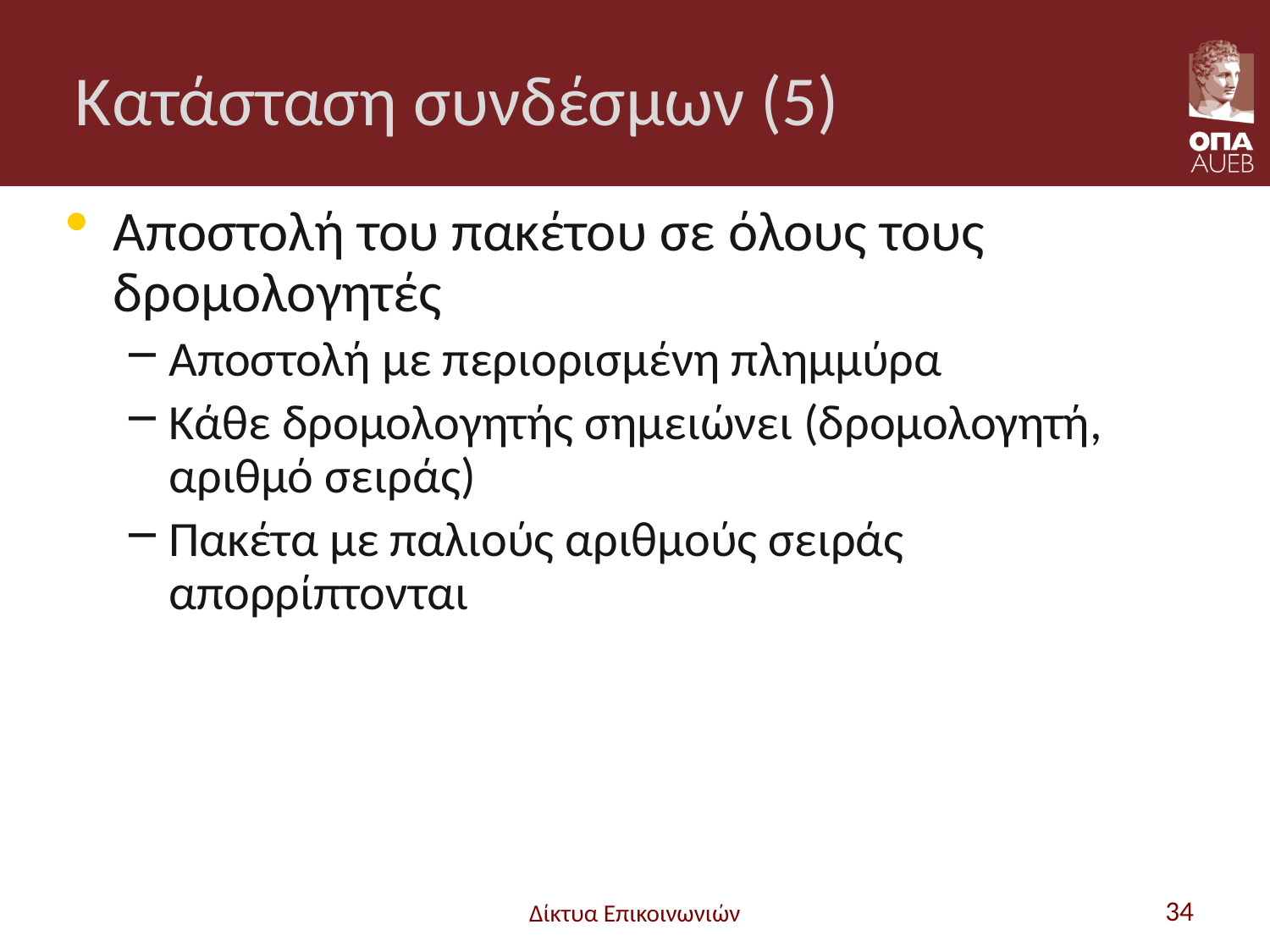

# Κατάσταση συνδέσμων (5)
Αποστολή του πακέτου σε όλους τους δρομολογητές
Αποστολή με περιορισμένη πλημμύρα
Κάθε δρομολογητής σημειώνει (δρομολογητή, αριθμό σειράς)
Πακέτα με παλιούς αριθμούς σειράς απορρίπτονται
Δίκτυα Επικοινωνιών
34